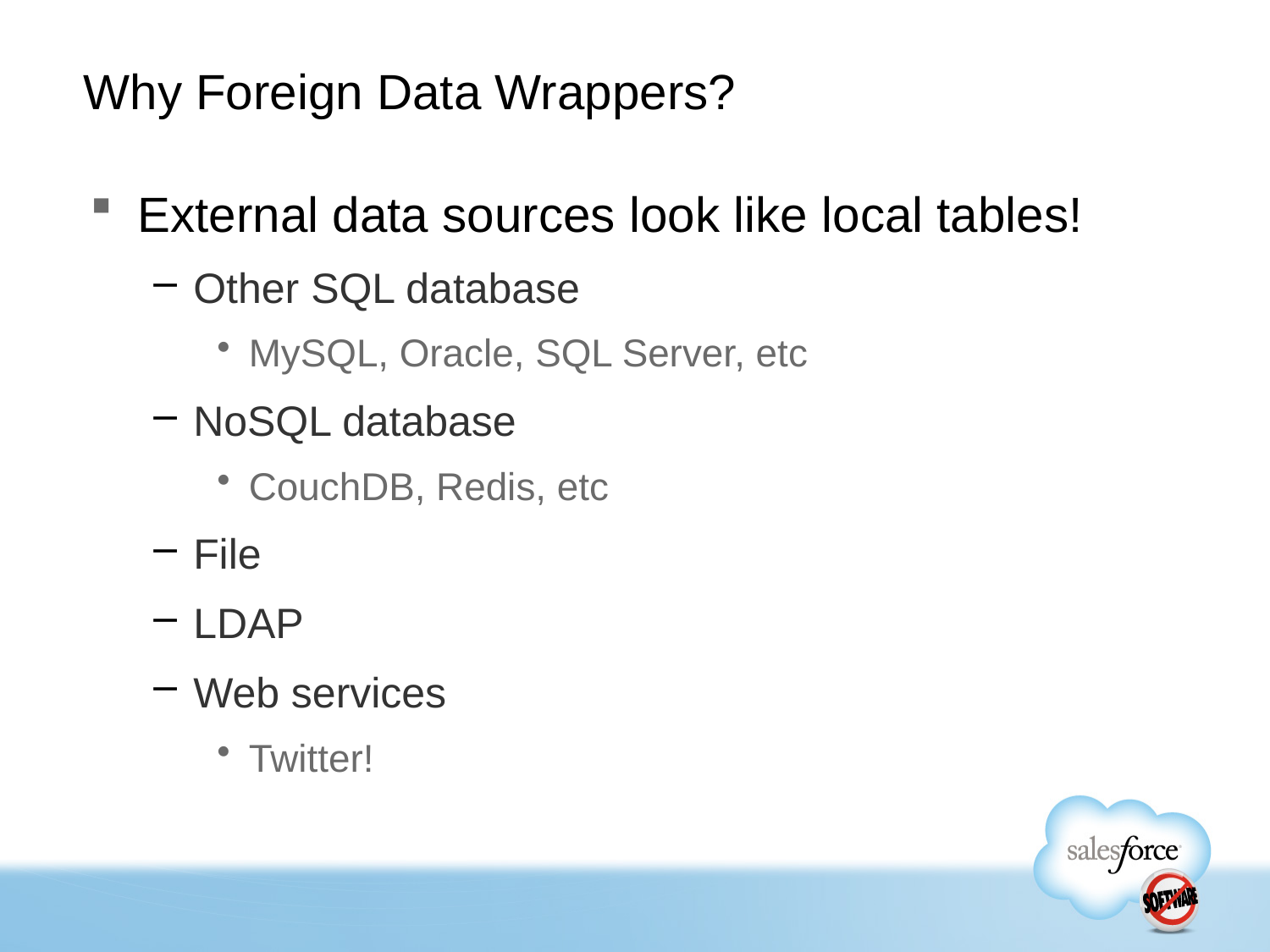

# Why Foreign Data Wrappers?
External data sources look like local tables!
Other SQL database
MySQL, Oracle, SQL Server, etc
NoSQL database
CouchDB, Redis, etc
File
LDAP
Web services
Twitter!